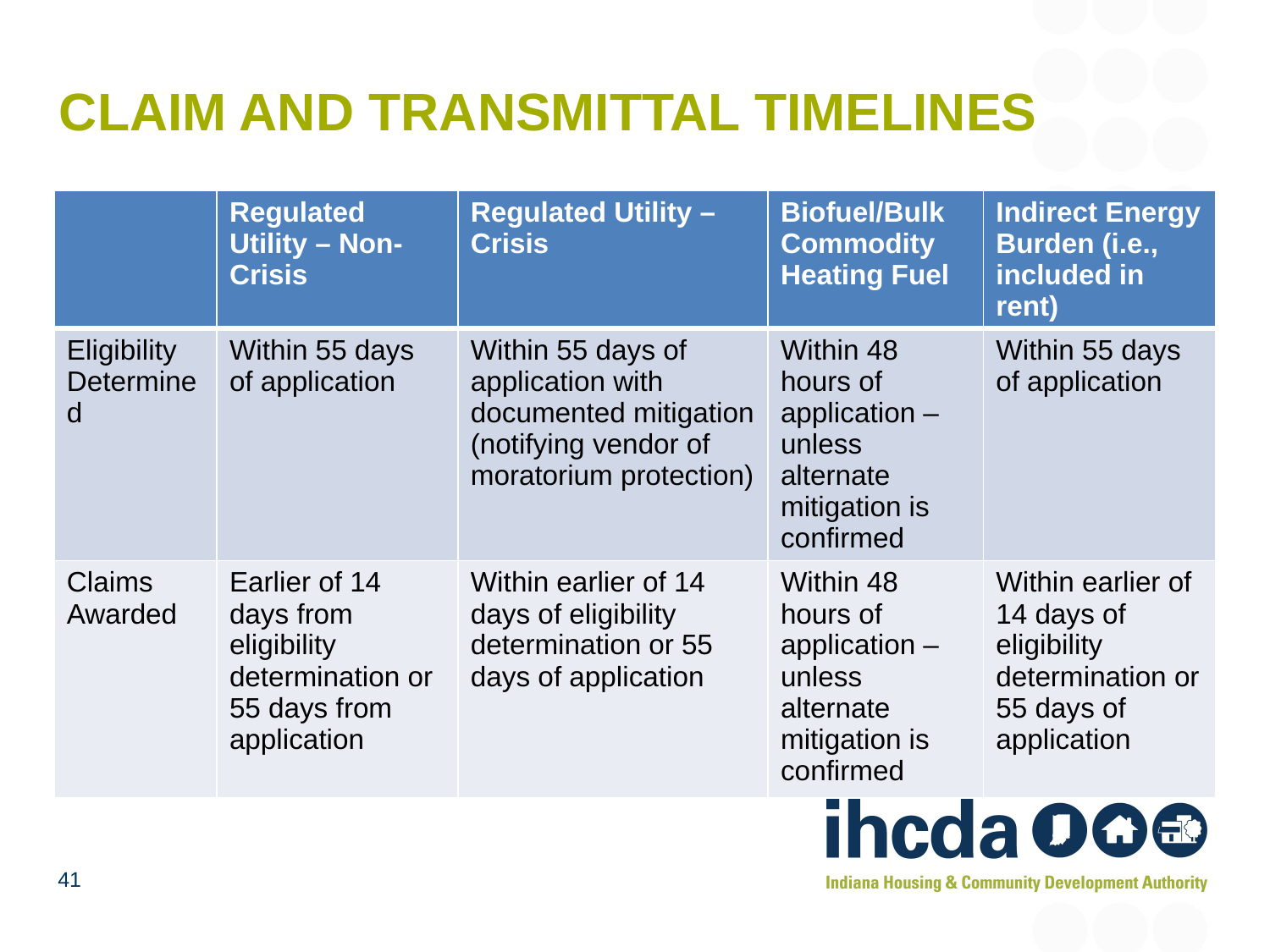

# Claim and transmittal timelines
|  | Regulated Utility – Non-Crisis | Regulated Utility – Crisis | Biofuel/Bulk Commodity Heating Fuel | Indirect Energy Burden (i.e., included in rent) |
| --- | --- | --- | --- | --- |
| Eligibility Determined | Within 55 days of application | Within 55 days of application with documented mitigation (notifying vendor of moratorium protection) | Within 48 hours of application – unless alternate mitigation is confirmed | Within 55 days of application |
| Claims Awarded | Earlier of 14 days from eligibility determination or 55 days from application | Within earlier of 14 days of eligibility determination or 55 days of application | Within 48 hours of application – unless alternate mitigation is confirmed | Within earlier of 14 days of eligibility determination or 55 days of application |
41